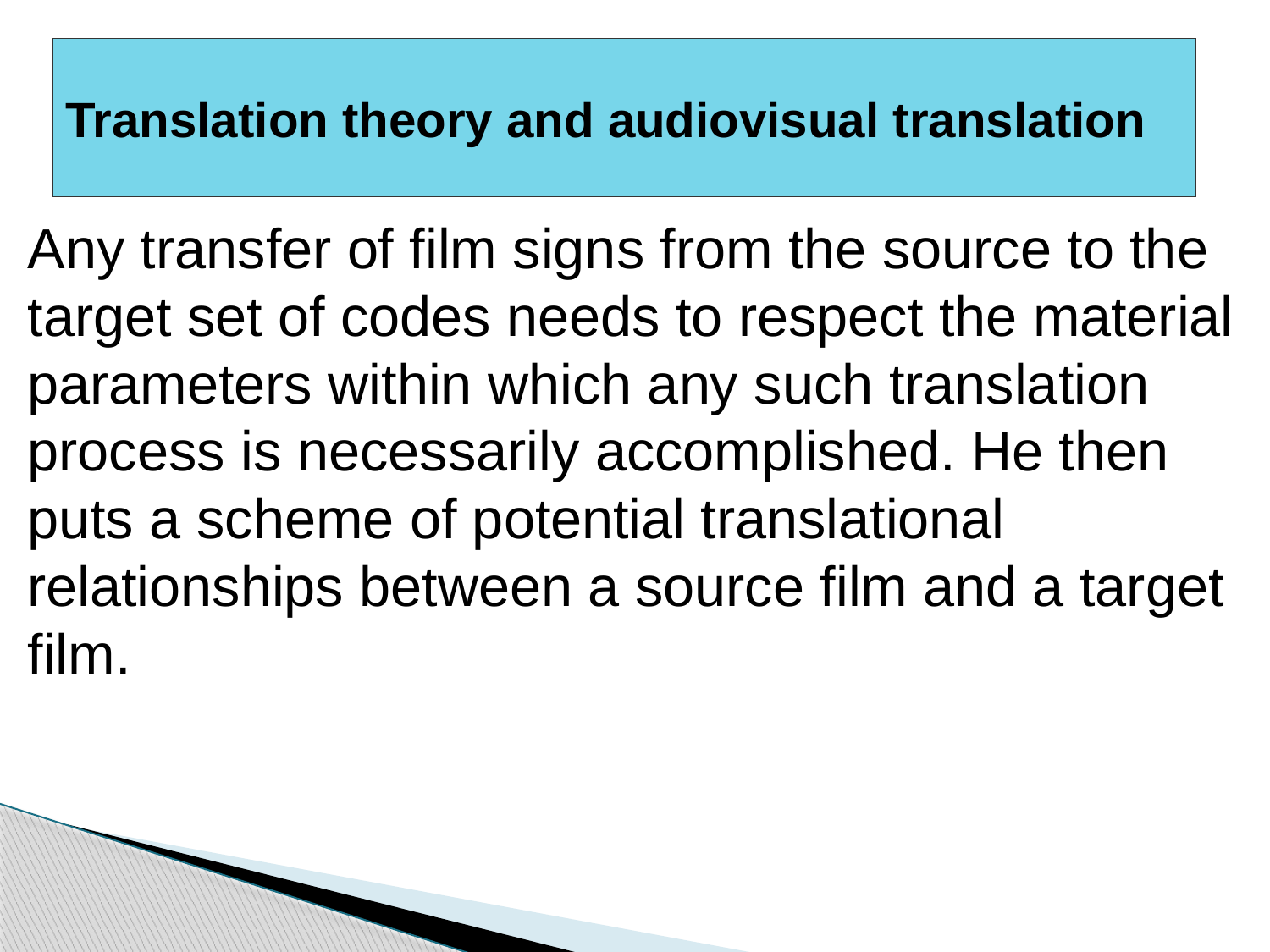

# ‎Translation theory and audiovisual translation
Any transfer of film signs from the source to the target set of codes needs to ‎respect the material parameters within which any such translation process is ‎necessarily accomplished. He then puts a scheme of potential translational ‎relationships between a source film and a target film.‎